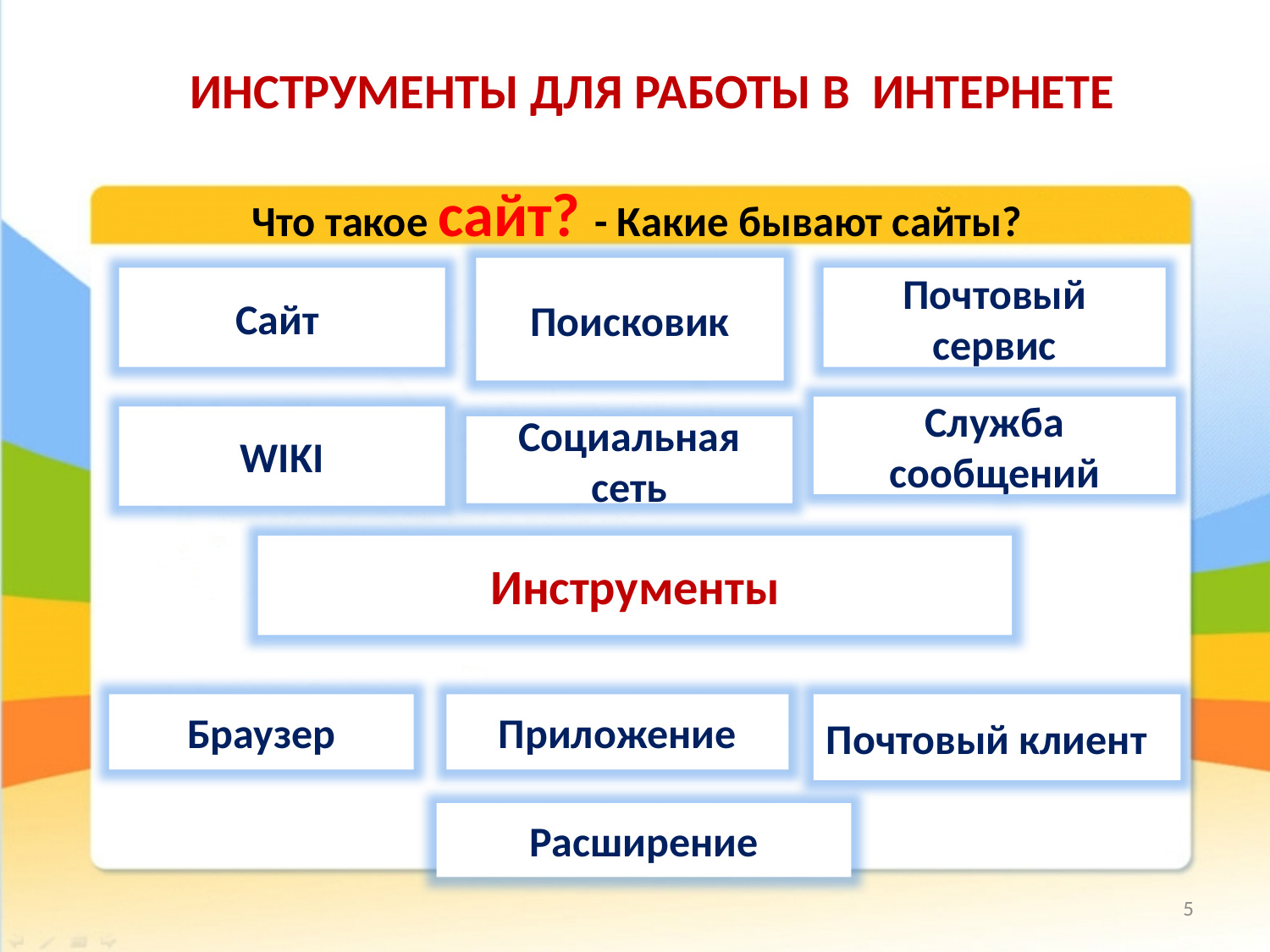

# ИНСТРУМЕНТЫ ДЛЯ РАБОТЫ В  ИНТЕРНЕТЕ
Что такое сайт? - Какие бывают сайты?
Поисковик
Сайт
Почтовый сервис
Служба сообщений
WIKI
Социальная сеть
Инструменты
Браузер
Приложение
Почтовый клиент
Расширение
5